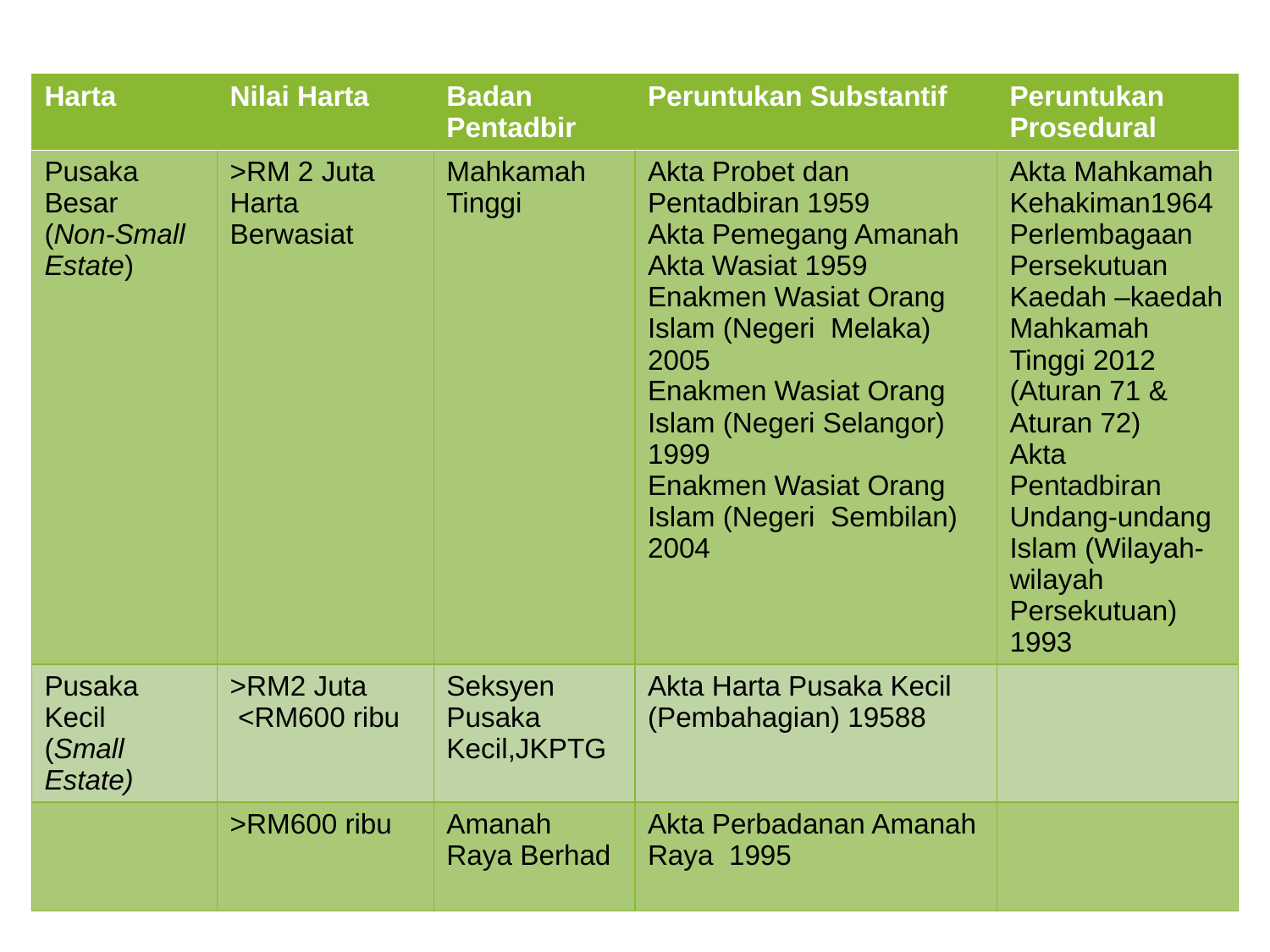

| Harta | Nilai Harta | Badan Pentadbir | Peruntukan Substantif | Peruntukan Prosedural |
| --- | --- | --- | --- | --- |
| Pusaka Besar (Non-Small Estate) | >RM 2 Juta Harta Berwasiat | Mahkamah Tinggi | Akta Probet dan Pentadbiran 1959 Akta Pemegang Amanah Akta Wasiat 1959 Enakmen Wasiat Orang Islam (Negeri Melaka) 2005 Enakmen Wasiat Orang Islam (Negeri Selangor) 1999 Enakmen Wasiat Orang Islam (Negeri Sembilan) 2004 | Akta Mahkamah Kehakiman1964 Perlembagaan Persekutuan Kaedah –kaedah Mahkamah Tinggi 2012 (Aturan 71 & Aturan 72) Akta Pentadbiran Undang-undang Islam (Wilayah-wilayah Persekutuan) 1993 |
| Pusaka Kecil (Small Estate) | >RM2 Juta <RM600 ribu | Seksyen Pusaka Kecil,JKPTG | Akta Harta Pusaka Kecil (Pembahagian) 19588 |  |
|  | >RM600 ribu | Amanah Raya Berhad | Akta Perbadanan Amanah Raya 1995 |  |